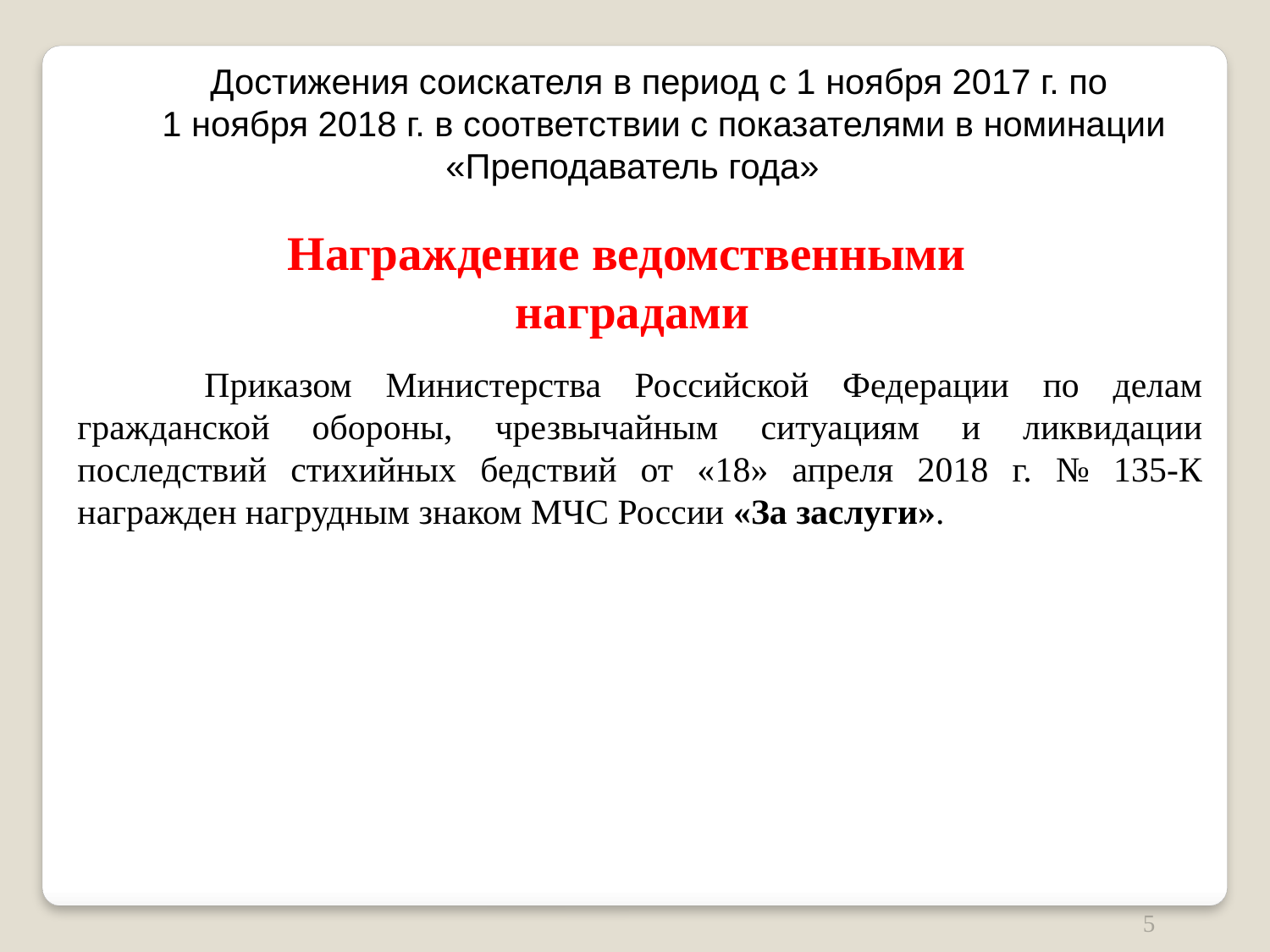

Достижения соискателя в период с 1 ноября 2017 г. по
1 ноября 2018 г. в соответствии с показателями в номинации «Преподаватель года»
Награждение ведомственными
наградами
	Приказом Министерства Российской Федерации по делам гражданской обороны, чрезвычайным ситуациям и ликвидации последствий стихийных бедствий от «18» апреля 2018 г. № 135-К награжден нагрудным знаком МЧС России «За заслуги».
5